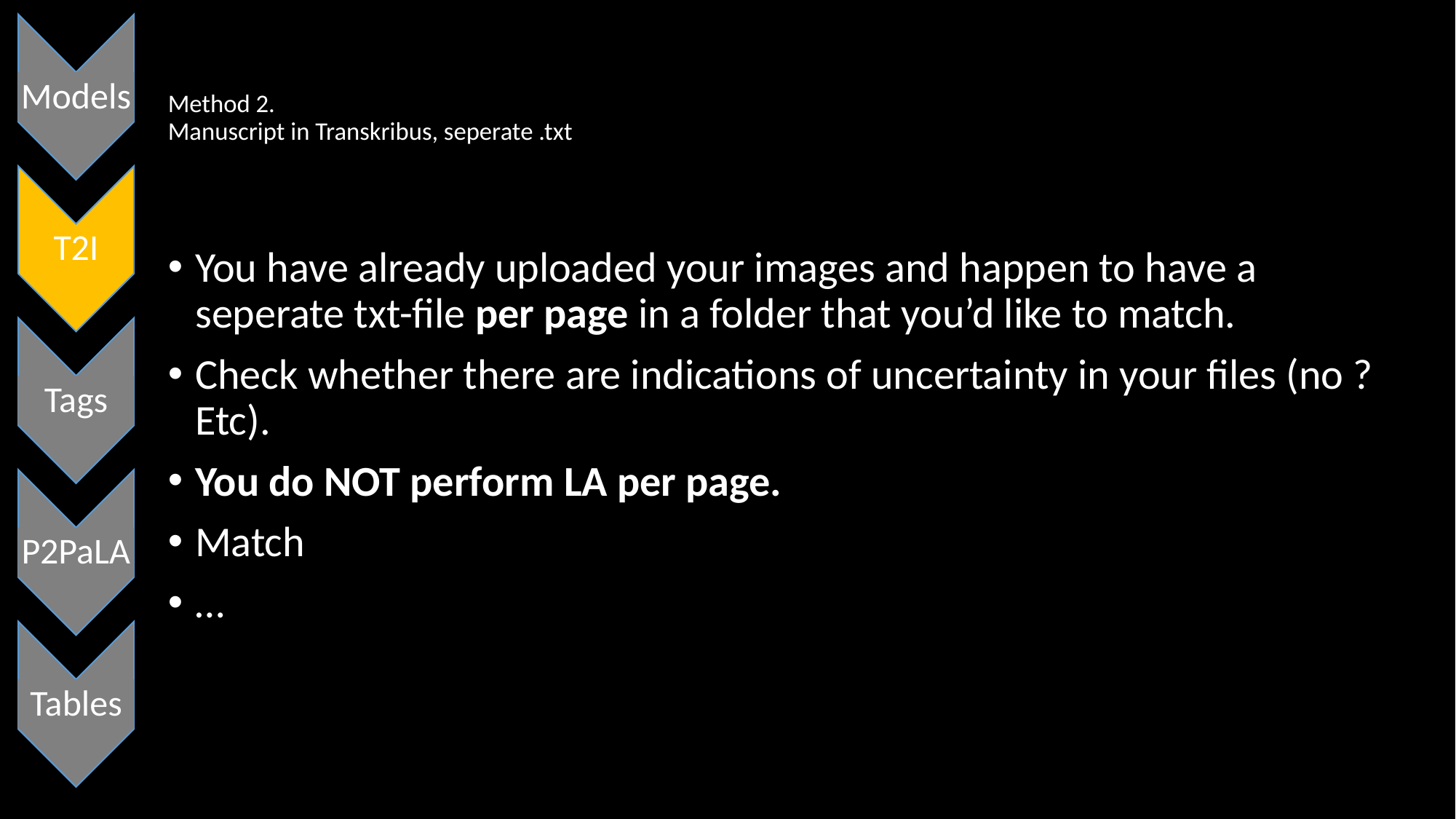

Models
# Method 2. Manuscript in Transkribus, seperate .txt

T2I
You have already uploaded your images and happen to have a seperate txt-file per page in a folder that you’d like to match.
Check whether there are indications of uncertainty in your files (no ? Etc).
You do NOT perform LA per page.
Match
…

Tags

P2PaLA

Tables